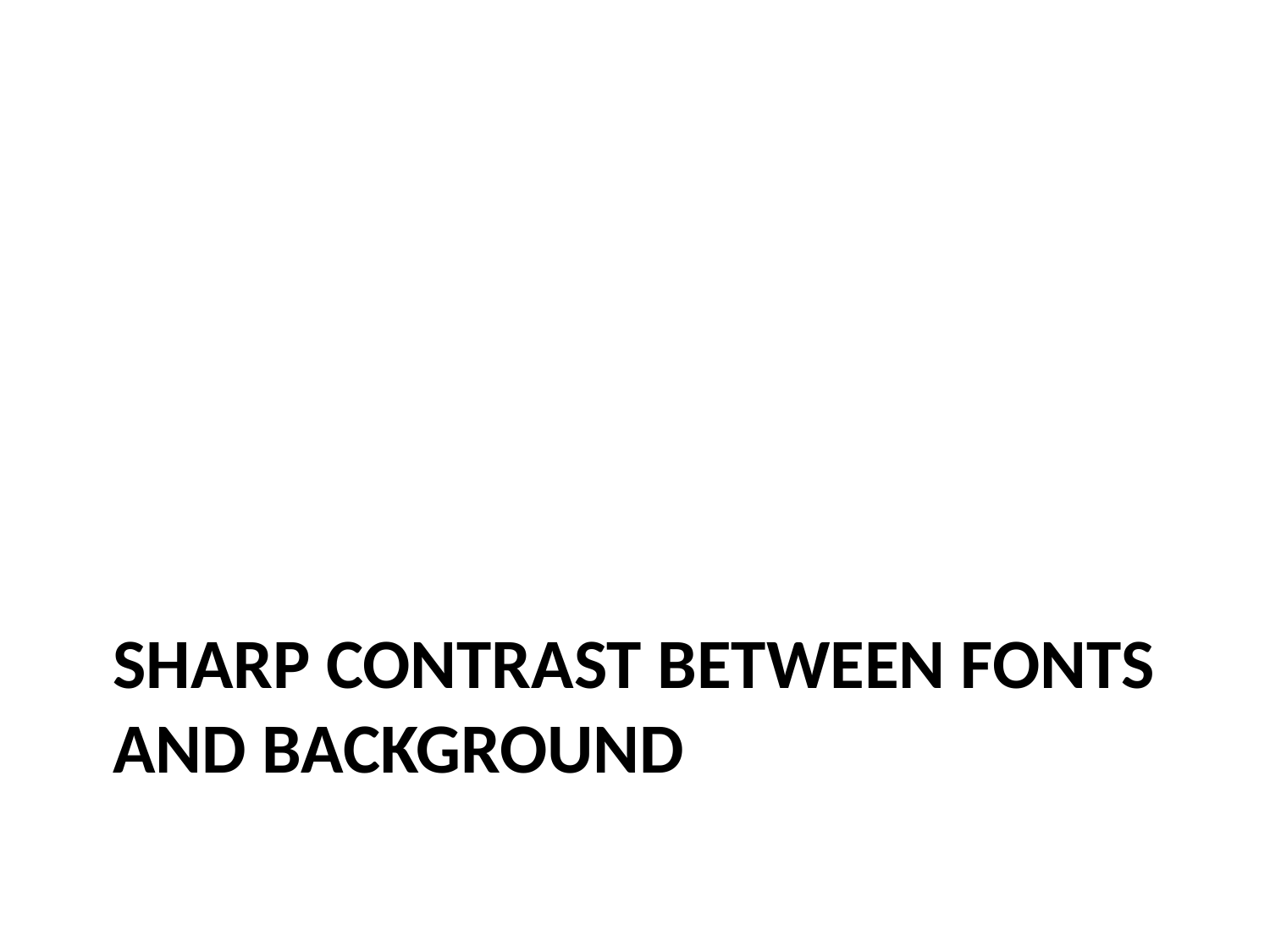

# Sharp contrast between fonts and background